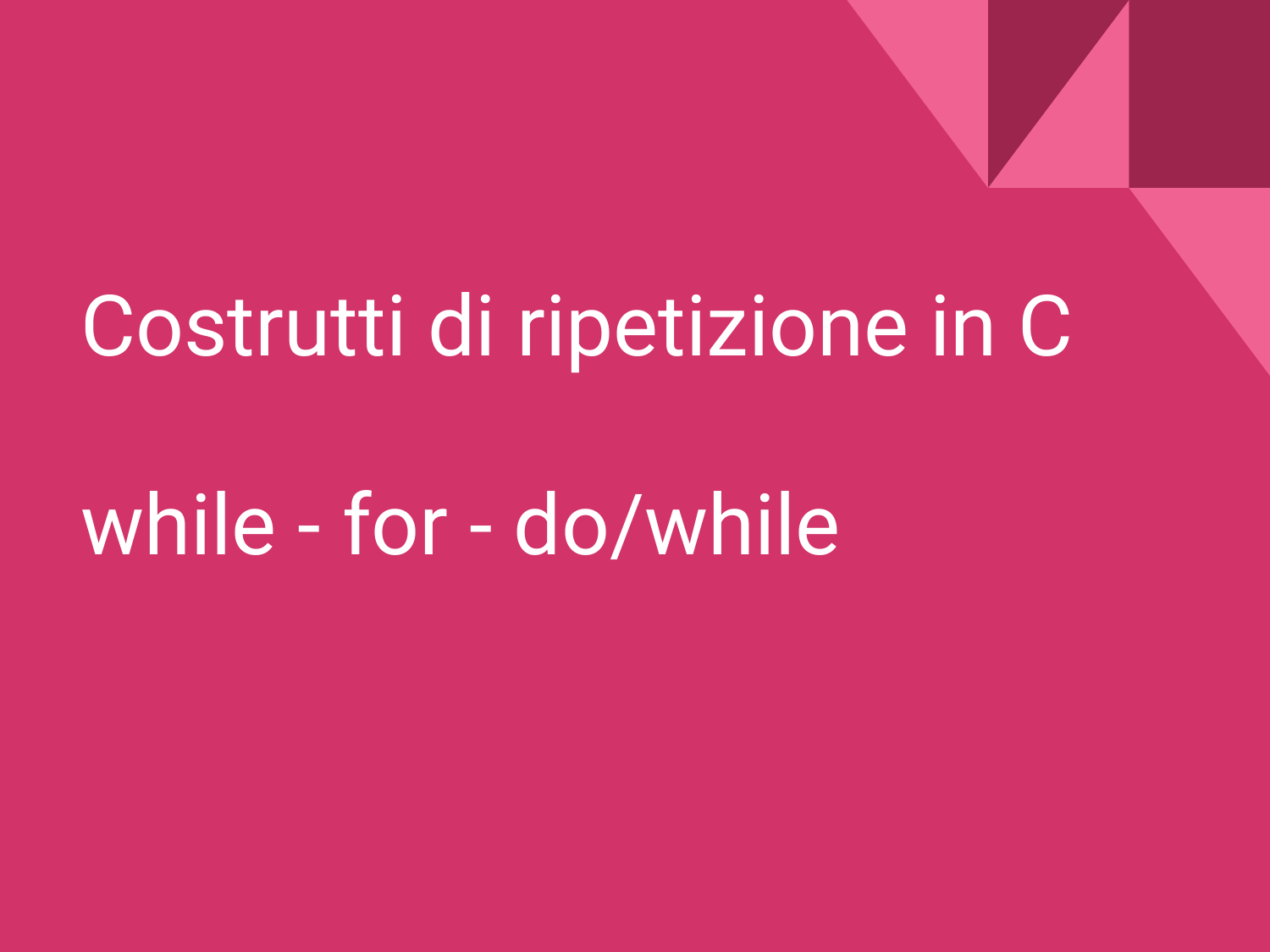

# Costrutti di ripetizione in C

while - for - do/while